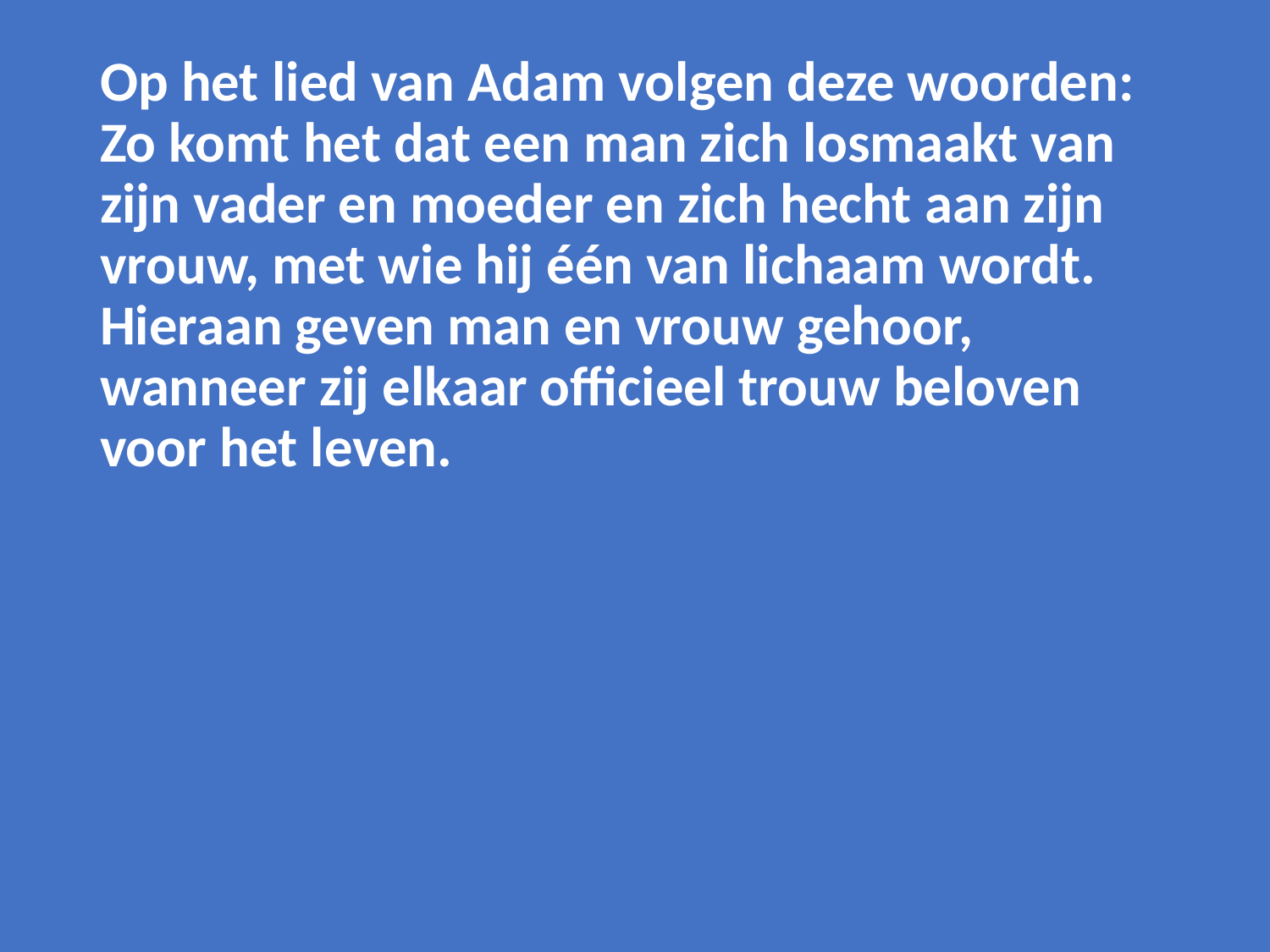

Op het lied van Adam volgen deze woorden: Zo komt het dat een man zich losmaakt van zijn vader en moeder en zich hecht aan zijn vrouw, met wie hij één van lichaam wordt. Hieraan geven man en vrouw gehoor, wanneer zij elkaar officieel trouw beloven voor het leven.